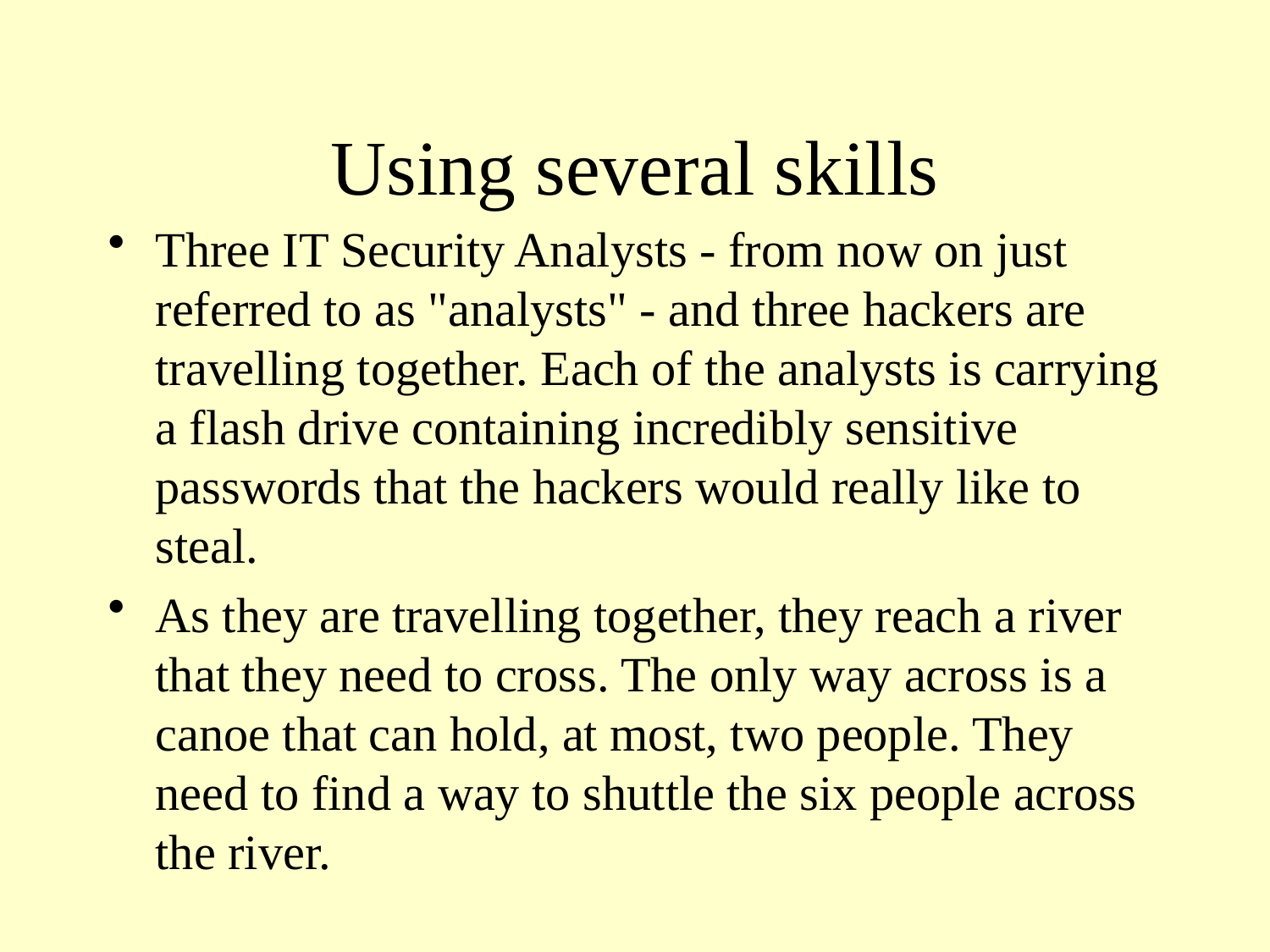

# Using several skills
Three IT Security Analysts - from now on just referred to as "analysts" - and three hackers are travelling together. Each of the analysts is carrying a flash drive containing incredibly sensitive passwords that the hackers would really like to steal.
As they are travelling together, they reach a river that they need to cross. The only way across is a canoe that can hold, at most, two people. They need to find a way to shuttle the six people across the river.